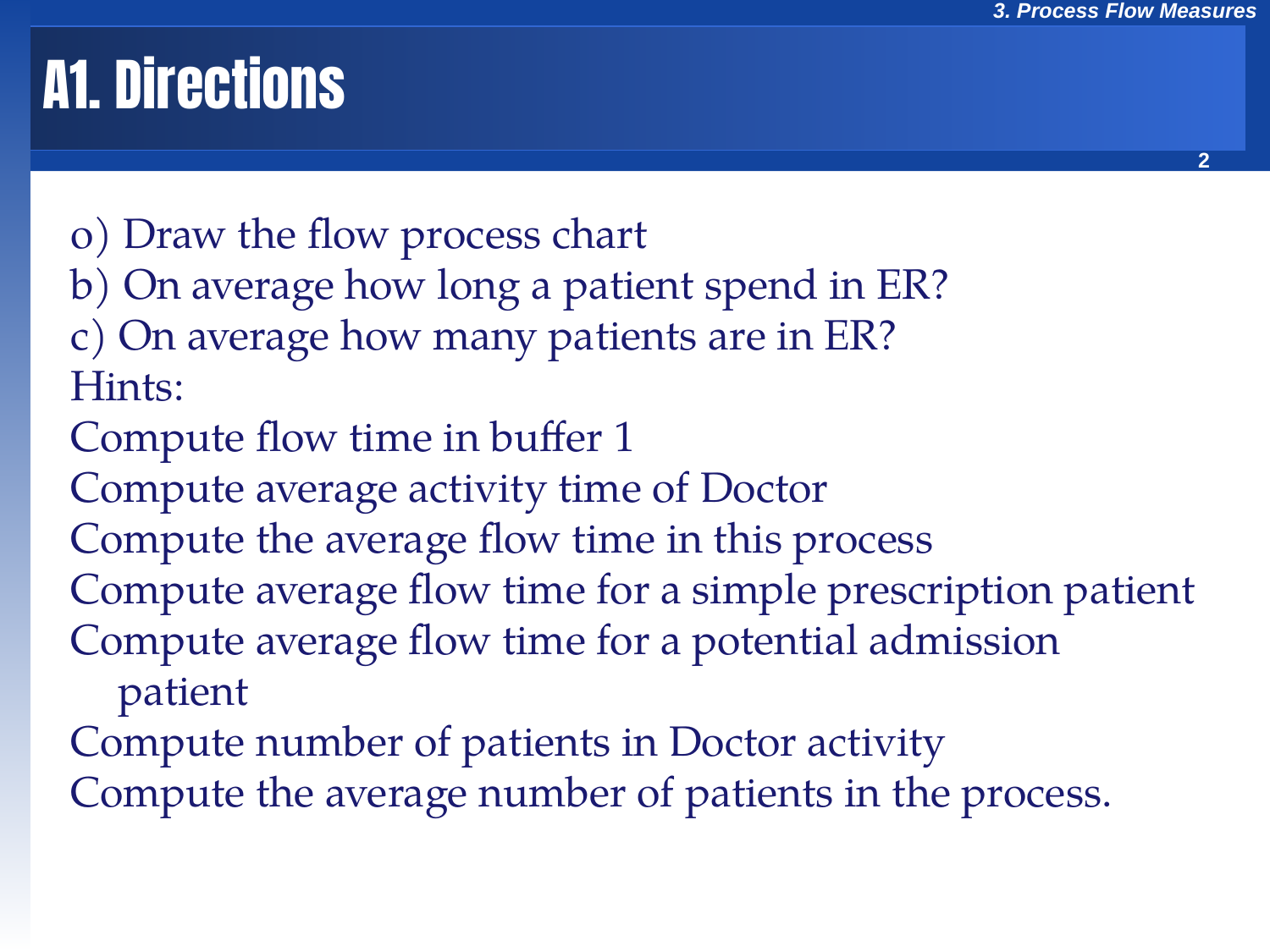

# A1. Directions
o) Draw the flow process chart
b) On average how long a patient spend in ER?
c) On average how many patients are in ER?
Hints:
Compute flow time in buffer 1
Compute average activity time of Doctor
Compute the average flow time in this process
Compute average flow time for a simple prescription patient
Compute average flow time for a potential admission patient
Compute number of patients in Doctor activity
Compute the average number of patients in the process.